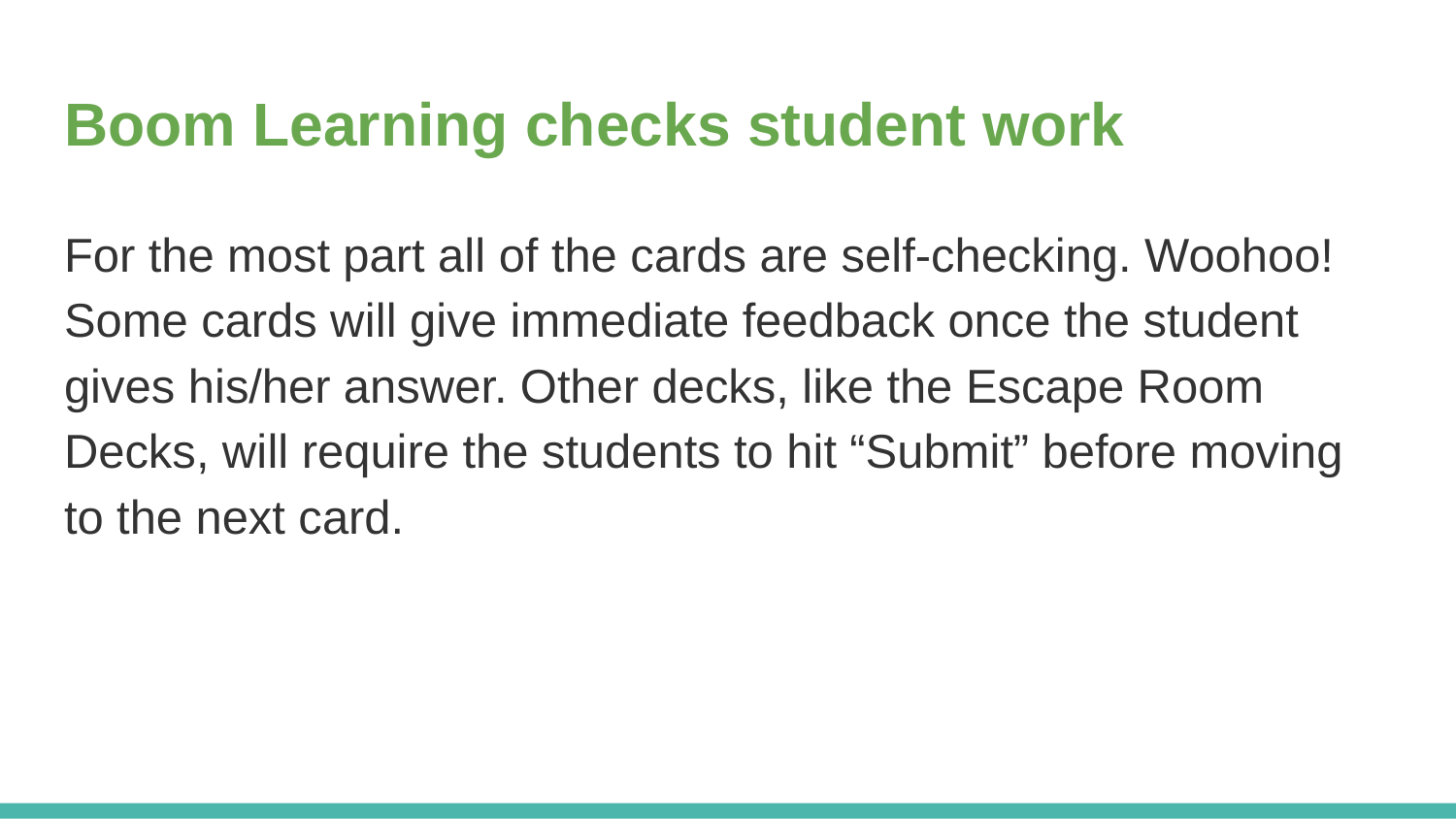

# Boom Learning checks student work
For the most part all of the cards are self-checking. Woohoo! Some cards will give immediate feedback once the student gives his/her answer. Other decks, like the Escape Room Decks, will require the students to hit “Submit” before moving to the next card.